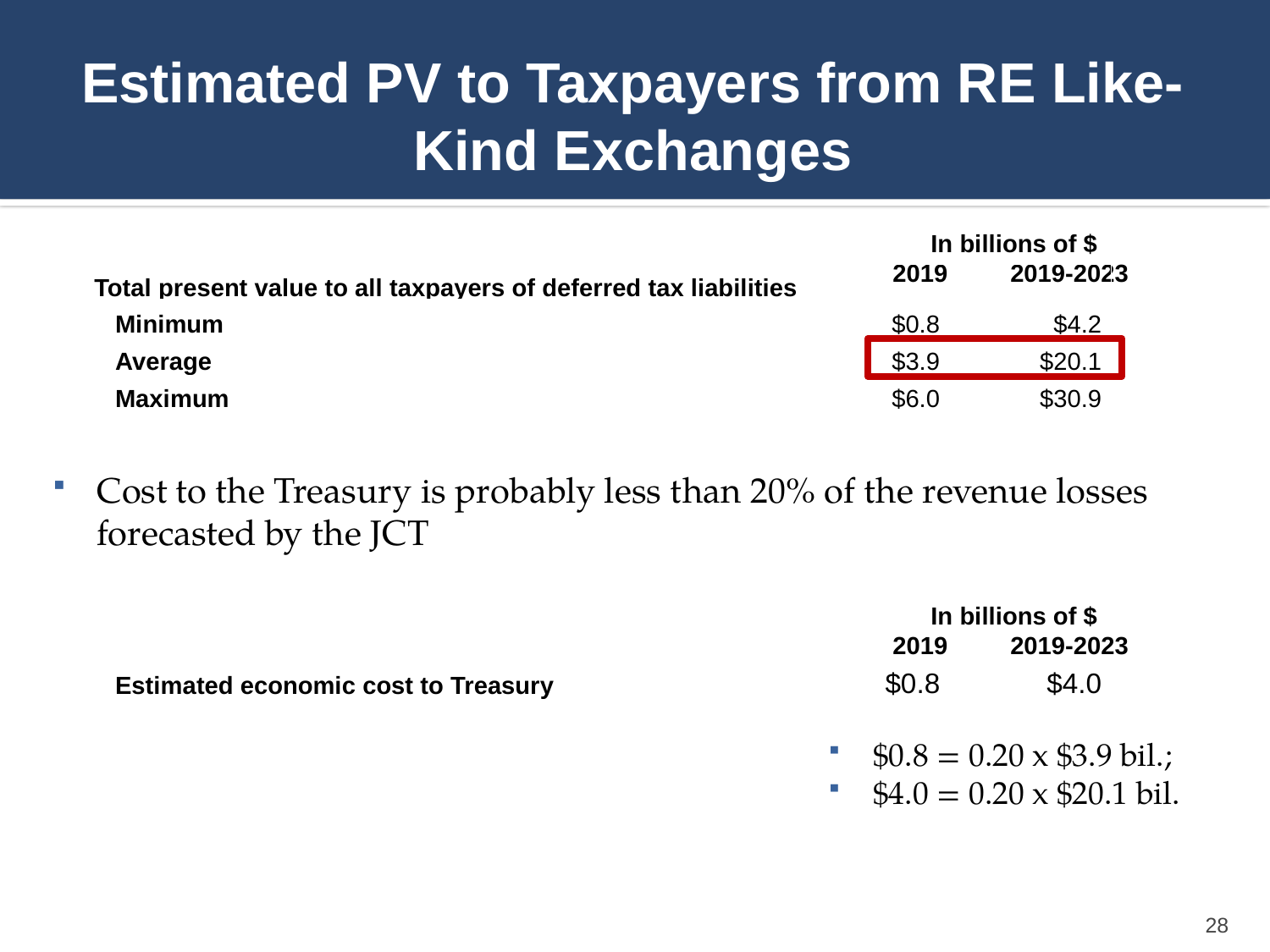

# Estimated PV to Taxpayers from RE Like-Kind Exchanges
 In billions of $
2019         2019-2023
| Total present value to all taxpayers of deferred tax liabilities |  |  |
| --- | --- | --- |
| Minimum | $0.8 | $4.2 |
| Average | $3.9 | $20.1 |
| Maximum | $6.0 | $30.9 |

Cost to the Treasury is probably less than 20% of the revenue losses forecasted by the JCT
 In billions of $
2019         2019-2023
|  | $0.8 | $4.2 |
| --- | --- | --- |
| Estimated economic cost to Treasury | $0.8 | $4.0 |
$0.8 = 0.20 x $3.9 bil.;
$4.0 = 0.20 x $20.1 bil.
28